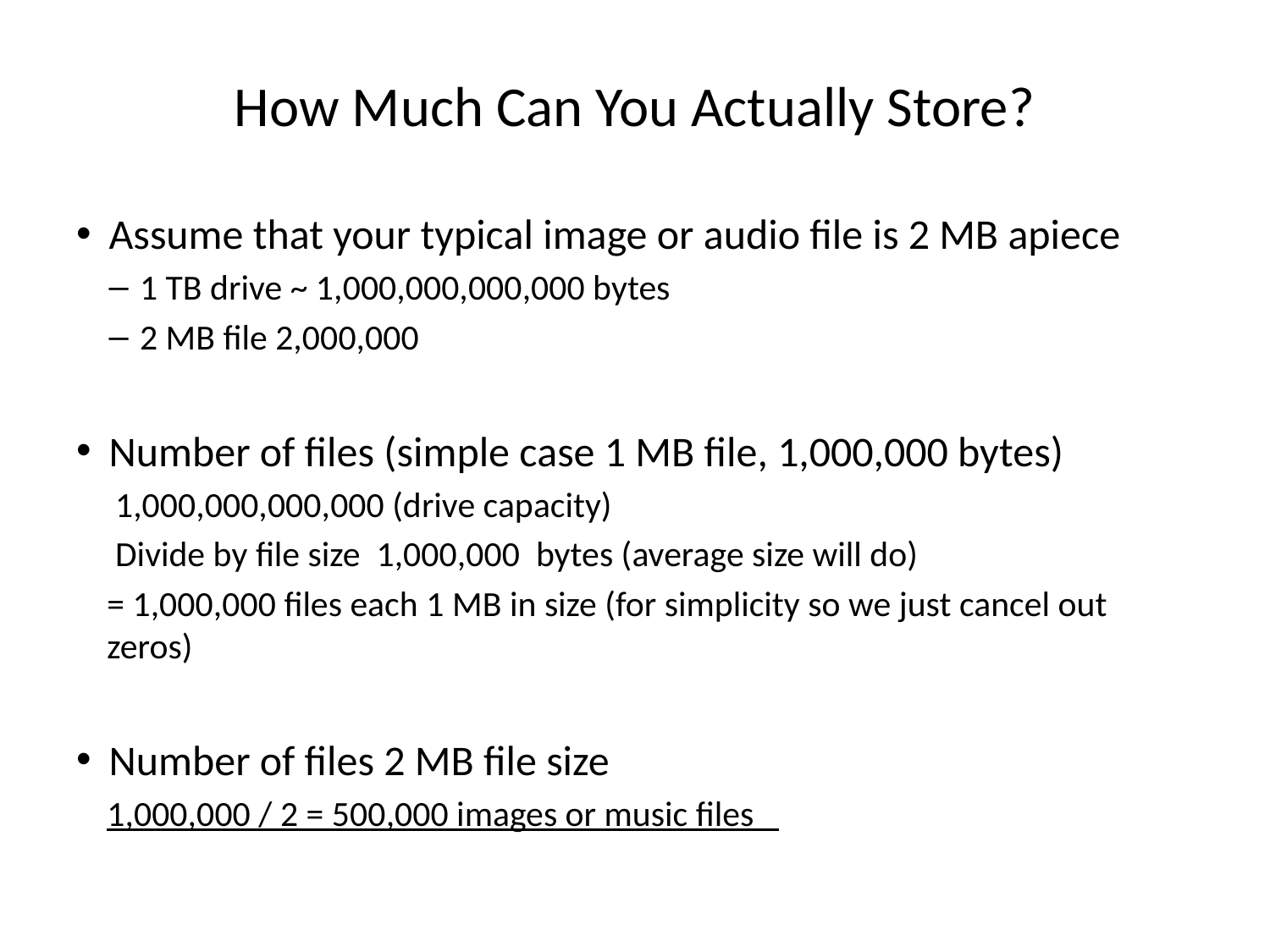

# How Much Can You Actually Store?
Assume that your typical image or audio file is 2 MB apiece
1 TB drive ~ 1,000,000,000,000 bytes
2 MB file 2,000,000

Number of files (simple case 1 MB file, 1,000,000 bytes)
 1,000,000,000,000 (drive capacity)
 Divide by file size  1,000,000  bytes (average size will do)
= 1,000,000 files each 1 MB in size (for simplicity so we just cancel out zeros)

Number of files 2 MB file size
1,000,000 / 2 = 500,000 images or music files